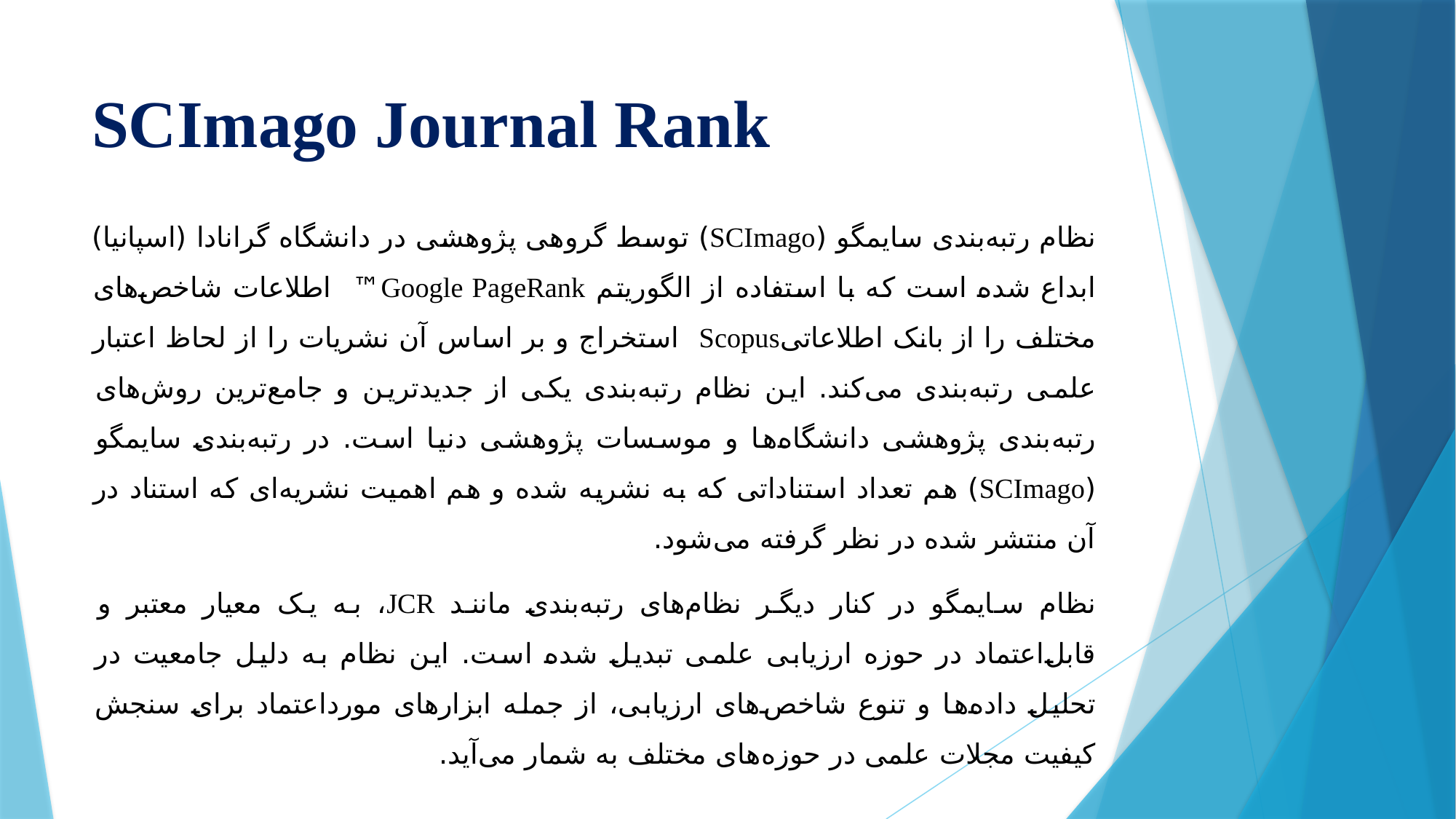

# SCImago Journal Rank
	نظام رتبه‌بندی سایمگو (SCImago) توسط گروهی پژوهشی در دانشگاه گرانادا (اسپانیا) ابداع شده است که با استفاده از الگوریتم Google PageRank™  اطلاعات شاخص‌های مختلف را از بانک اطلاعاتیScopus  استخراج و بر اساس آن نشریات را از لحاظ اعتبار علمی رتبه‌بندی می‌کند. این نظام رتبه‌بندی یکی از جدیدترین و جامع‌ترین روش‌های رتبه‌بندی پژوهشی دانشگاه‌ها و موسسات پژوهشی دنیا است. در رتبه‌بندی سایمگو (SCImago) هم تعداد استناداتی که به نشریه شده و هم اهمیت نشریه‌ای که استناد در آن منتشر شده در نظر گرفته می‌شود.
	نظام سایمگو در کنار دیگر نظام‌های رتبه‌بندی مانند JCR، به یک معیار معتبر و قابل‌اعتماد در حوزه ارزیابی علمی تبدیل شده است. این نظام به دلیل جامعیت در تحلیل داده‌ها و تنوع شاخص‌های ارزیابی، از جمله ابزارهای مورداعتماد برای سنجش کیفیت مجلات علمی در حوزه‌های مختلف به شمار می‌آید.